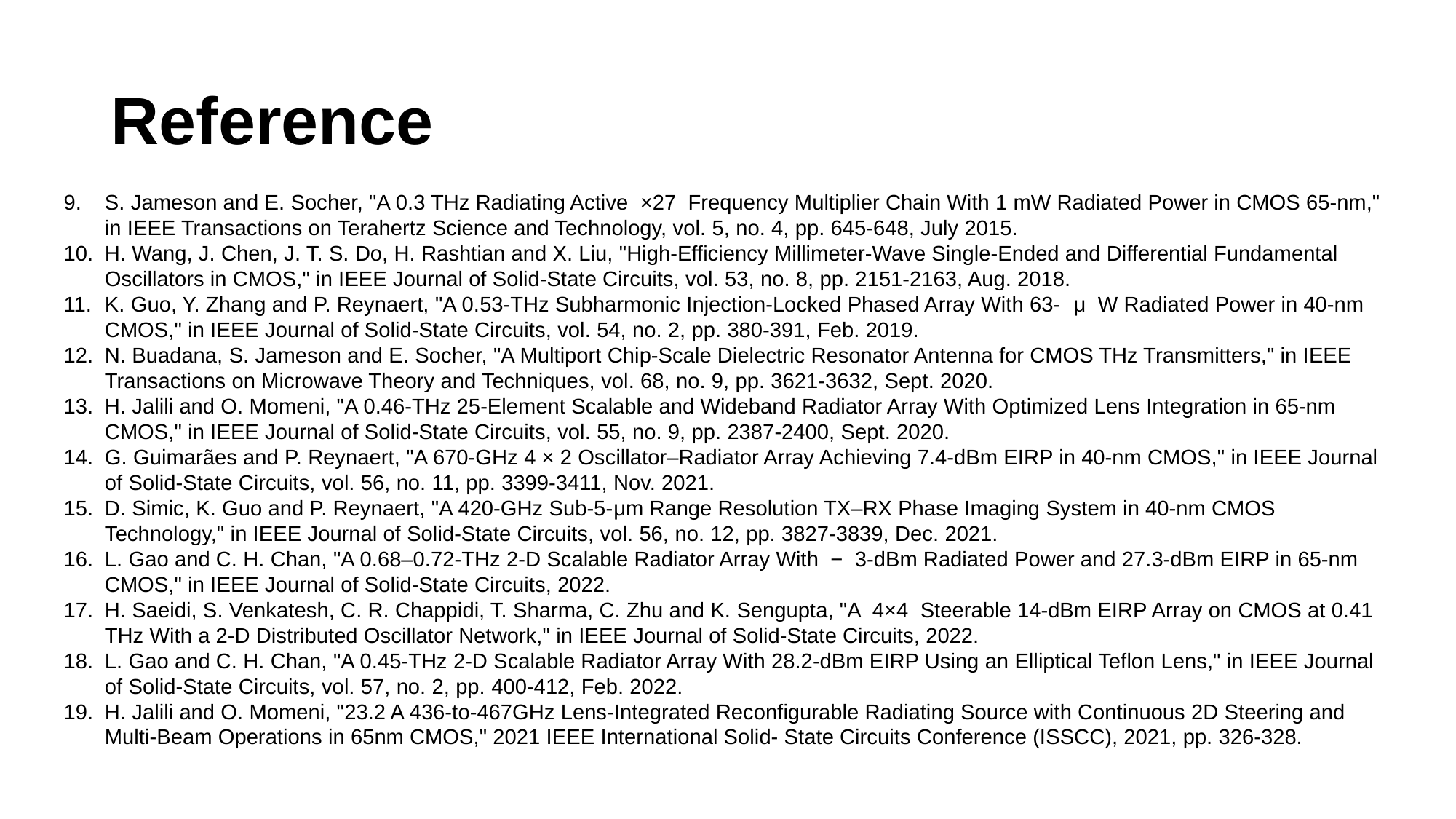

# Reference
S. Jameson and E. Socher, "A 0.3 THz Radiating Active  ×27  Frequency Multiplier Chain With 1 mW Radiated Power in CMOS 65-nm," in IEEE Transactions on Terahertz Science and Technology, vol. 5, no. 4, pp. 645-648, July 2015.
H. Wang, J. Chen, J. T. S. Do, H. Rashtian and X. Liu, "High-Efficiency Millimeter-Wave Single-Ended and Differential Fundamental Oscillators in CMOS," in IEEE Journal of Solid-State Circuits, vol. 53, no. 8, pp. 2151-2163, Aug. 2018.
K. Guo, Y. Zhang and P. Reynaert, "A 0.53-THz Subharmonic Injection-Locked Phased Array With 63-  μ  W Radiated Power in 40-nm CMOS," in IEEE Journal of Solid-State Circuits, vol. 54, no. 2, pp. 380-391, Feb. 2019.
N. Buadana, S. Jameson and E. Socher, "A Multiport Chip-Scale Dielectric Resonator Antenna for CMOS THz Transmitters," in IEEE Transactions on Microwave Theory and Techniques, vol. 68, no. 9, pp. 3621-3632, Sept. 2020.
H. Jalili and O. Momeni, "A 0.46-THz 25-Element Scalable and Wideband Radiator Array With Optimized Lens Integration in 65-nm CMOS," in IEEE Journal of Solid-State Circuits, vol. 55, no. 9, pp. 2387-2400, Sept. 2020.
G. Guimarães and P. Reynaert, "A 670-GHz 4 × 2 Oscillator–Radiator Array Achieving 7.4-dBm EIRP in 40-nm CMOS," in IEEE Journal of Solid-State Circuits, vol. 56, no. 11, pp. 3399-3411, Nov. 2021.
D. Simic, K. Guo and P. Reynaert, "A 420-GHz Sub-5-μm Range Resolution TX–RX Phase Imaging System in 40-nm CMOS Technology," in IEEE Journal of Solid-State Circuits, vol. 56, no. 12, pp. 3827-3839, Dec. 2021.
L. Gao and C. H. Chan, "A 0.68–0.72-THz 2-D Scalable Radiator Array With  −  3-dBm Radiated Power and 27.3-dBm EIRP in 65-nm CMOS," in IEEE Journal of Solid-State Circuits, 2022.
H. Saeidi, S. Venkatesh, C. R. Chappidi, T. Sharma, C. Zhu and K. Sengupta, "A  4×4  Steerable 14-dBm EIRP Array on CMOS at 0.41 THz With a 2-D Distributed Oscillator Network," in IEEE Journal of Solid-State Circuits, 2022.
L. Gao and C. H. Chan, "A 0.45-THz 2-D Scalable Radiator Array With 28.2-dBm EIRP Using an Elliptical Teflon Lens," in IEEE Journal of Solid-State Circuits, vol. 57, no. 2, pp. 400-412, Feb. 2022.
H. Jalili and O. Momeni, "23.2 A 436-to-467GHz Lens-Integrated Reconfigurable Radiating Source with Continuous 2D Steering and Multi-Beam Operations in 65nm CMOS," 2021 IEEE International Solid- State Circuits Conference (ISSCC), 2021, pp. 326-328.